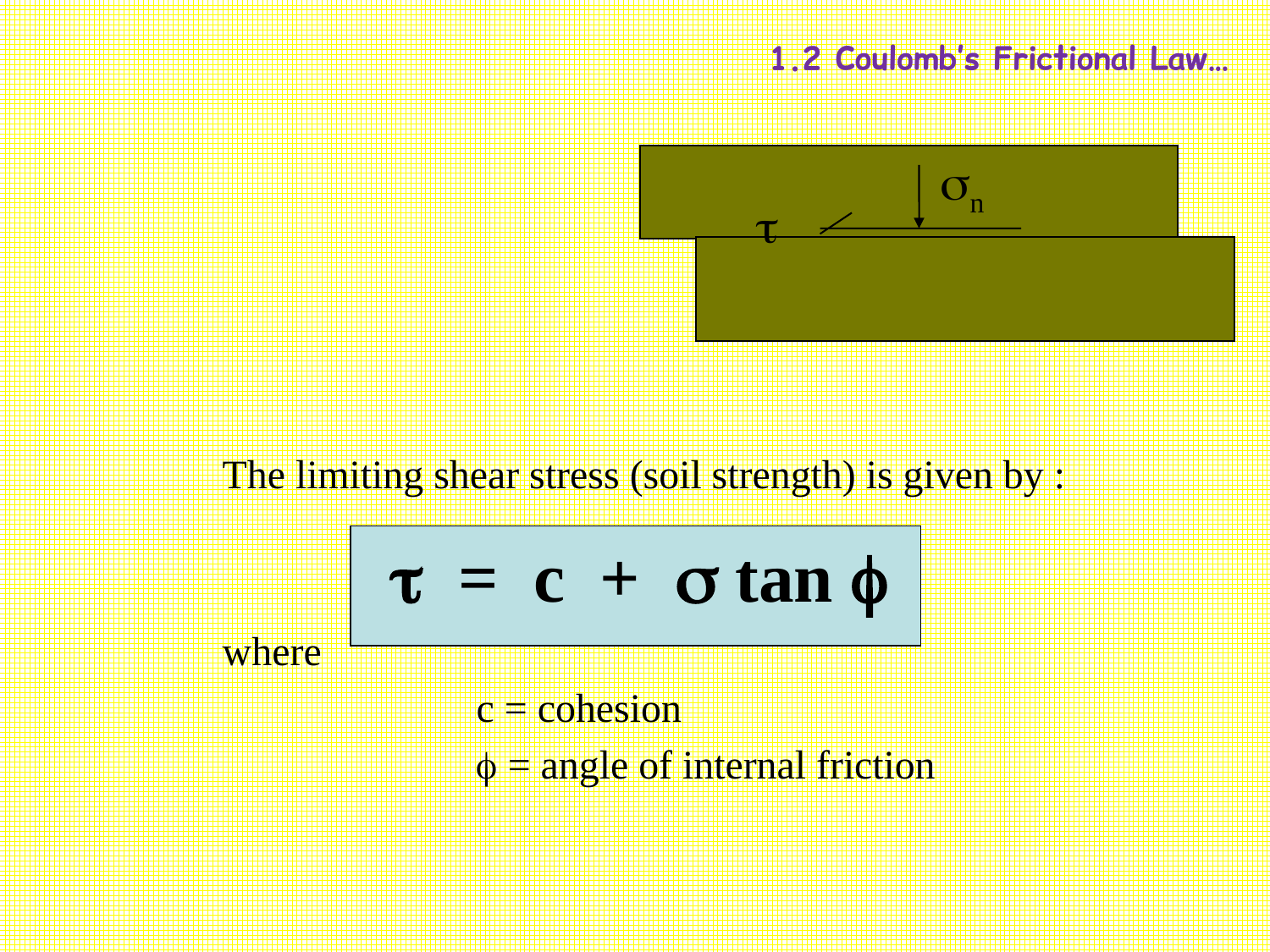

1.2 Coulomb’s Frictional Law…
σn

τ

		The limiting shear stress (soil strength) is given by :
τ  =  c  +  σ tan φ
		where
				c = cohesion
	 			φ = angle of internal friction